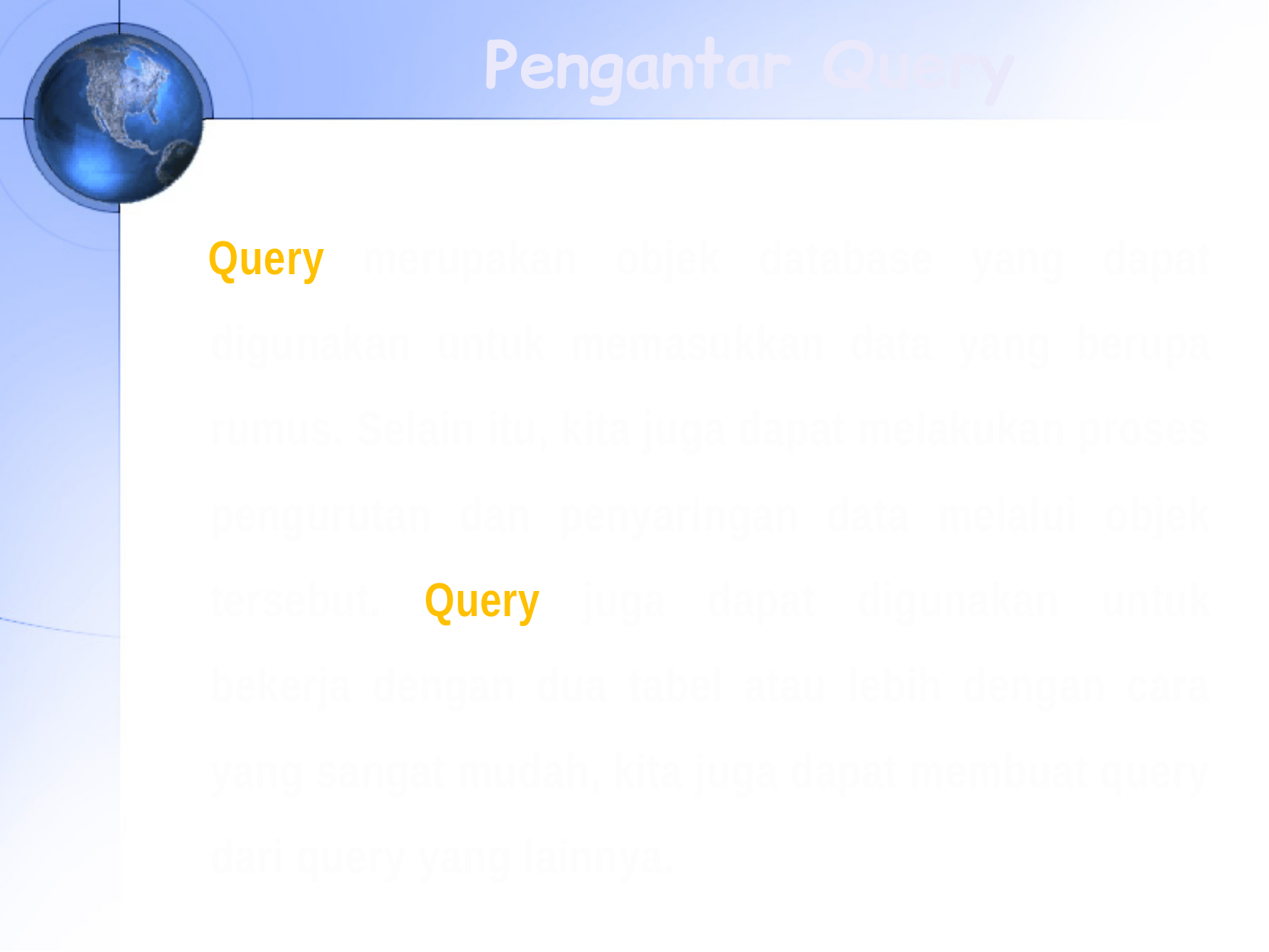

# Pengantar Query
Query merupakan objek database yang dapat digunakan untuk memasukkan data yang berupa rumus. Selain itu, kita juga dapat melakukan proses pengurutan dan penyaringan data melalui objek tersebut. Query juga dapat digunakan untuk bekerja dengan dua tabel atau lebih dengan cara yang sangat mudah, kita juga dapat membuat query dari query yang lainnya.